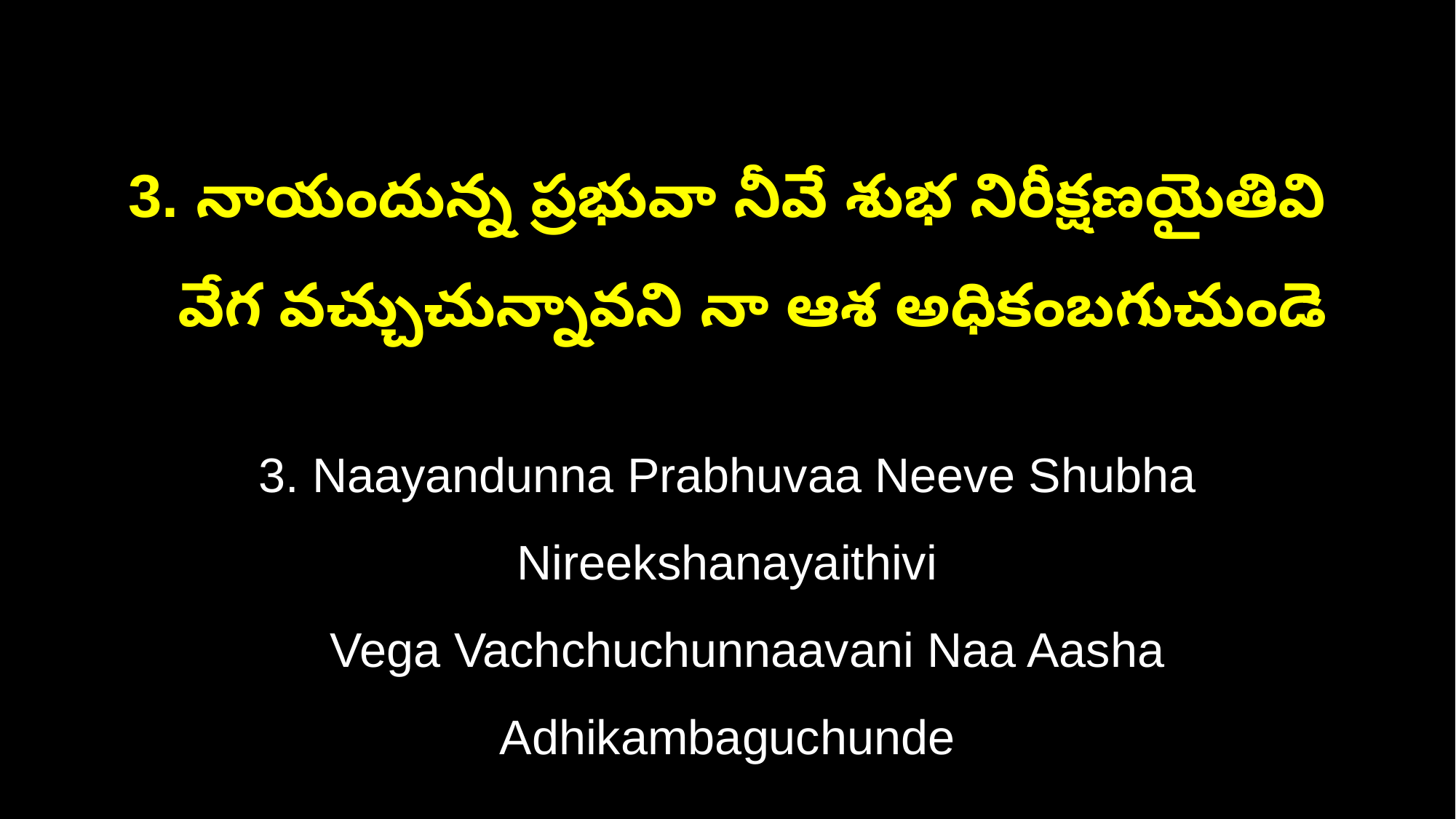

3. నాయందున్న ప్రభువా నీవే శుభ నిరీక్షణయైతివి
   వేగ వచ్చుచున్నావని నా ఆశ అధికంబగుచుండె
3. Naayandunna Prabhuvaa Neeve Shubha Nireekshanayaithivi
   Vega Vachchuchunnaavani Naa Aasha Adhikambaguchunde